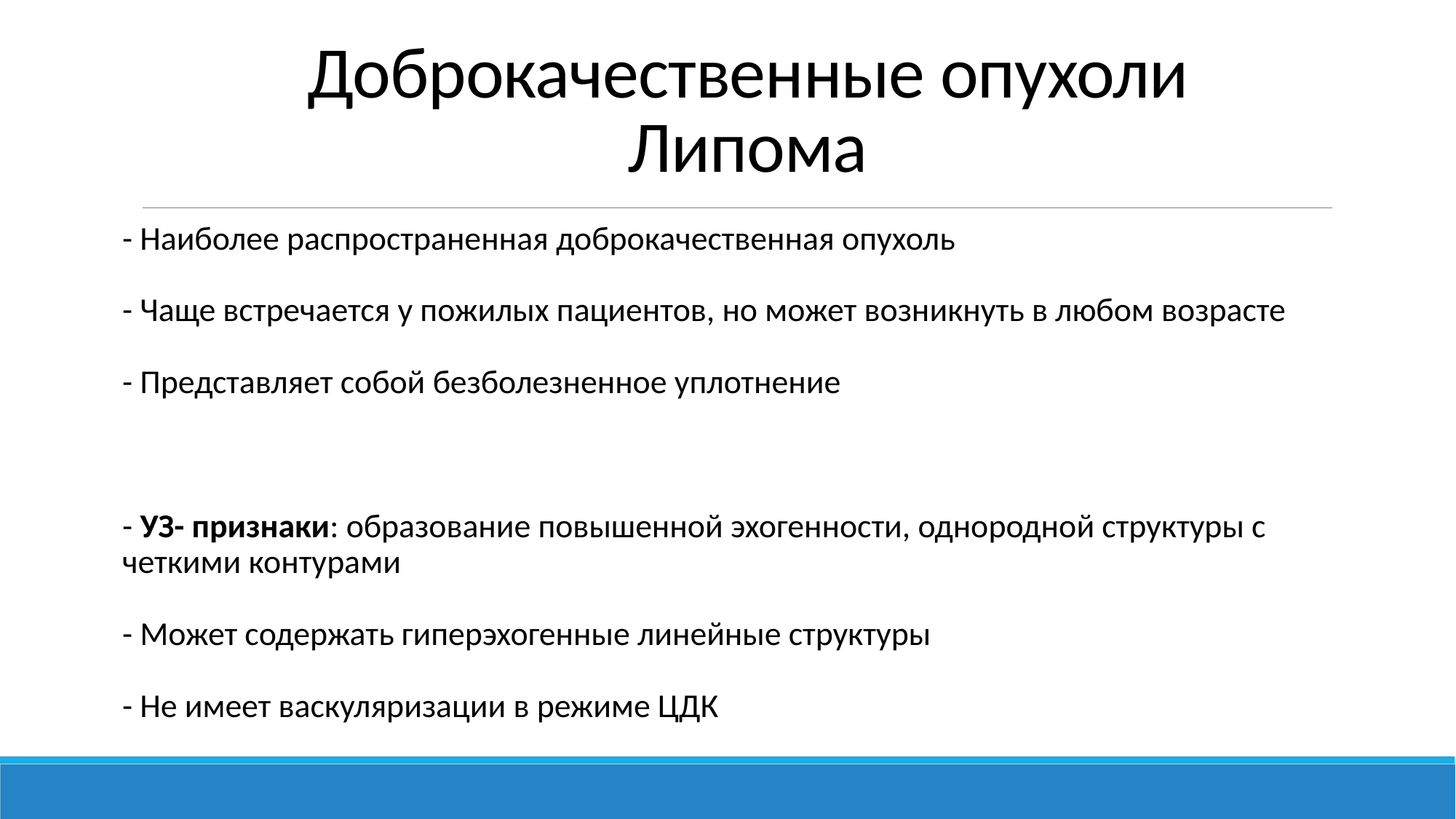

# Доброкачественные опухоли Липома
- Наиболее распространенная доброкачественная опухоль
- Чаще встречается у пожилых пациентов, но может возникнуть в любом возрасте
- Представляет собой безболезненное уплотнение
- УЗ- признаки: образование повышенной эхогенности, однородной структуры с четкими контурами
- Может содержать гиперэхогенные линейные структуры
- Не имеет васкуляризации в режиме ЦДК